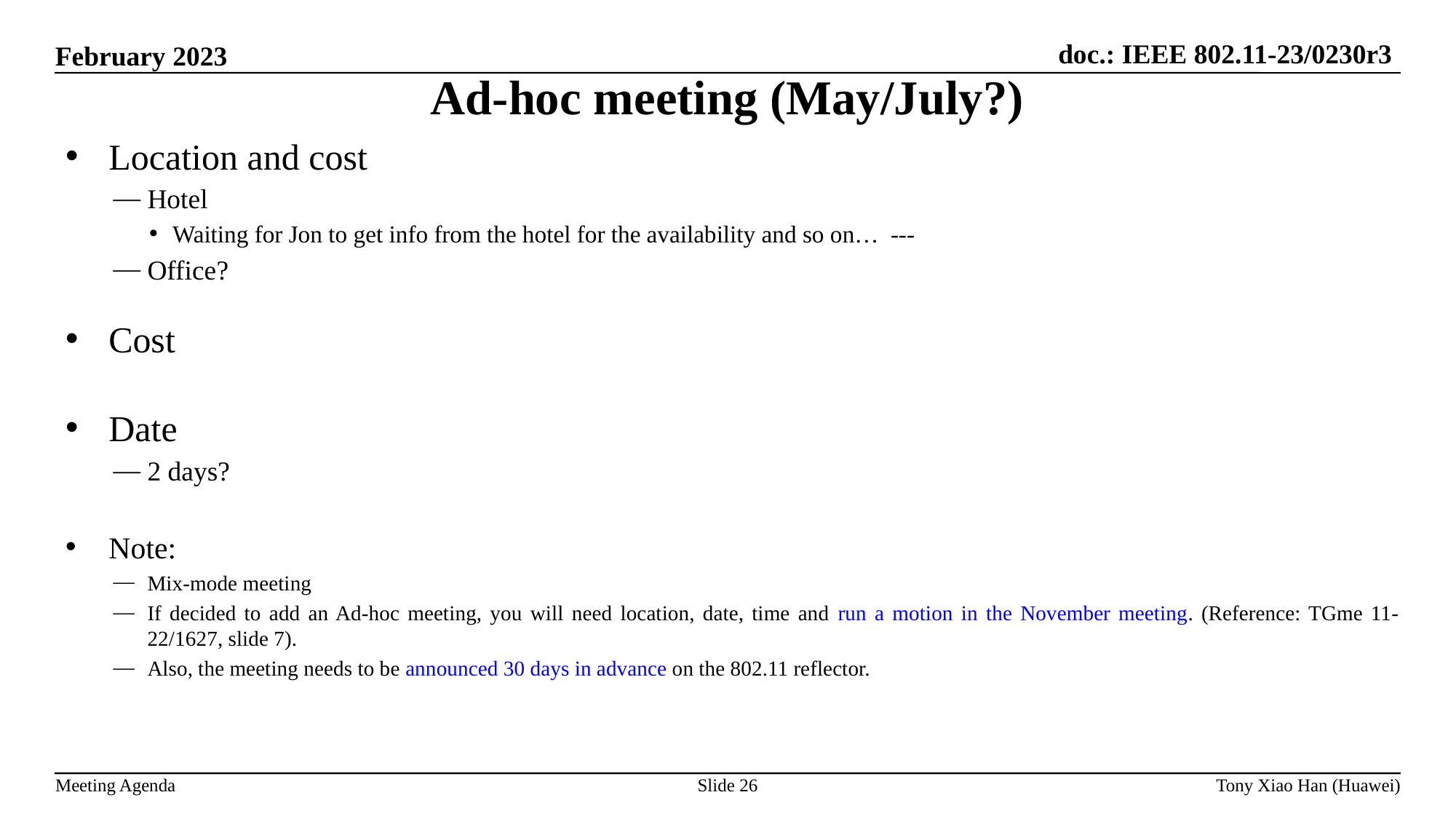

Ad-hoc meeting (May/July?)
Location and cost
Hotel
Waiting for Jon to get info from the hotel for the availability and so on…  ---
Office?

Cost

Date
2 days?

Note:
Mix-mode meeting
If decided to add an Ad-hoc meeting, you will need location, date, time and run a motion in the November meeting. (Reference: TGme 11-22/1627, slide 7).
Also, the meeting needs to be announced 30 days in advance on the 802.11 reflector.